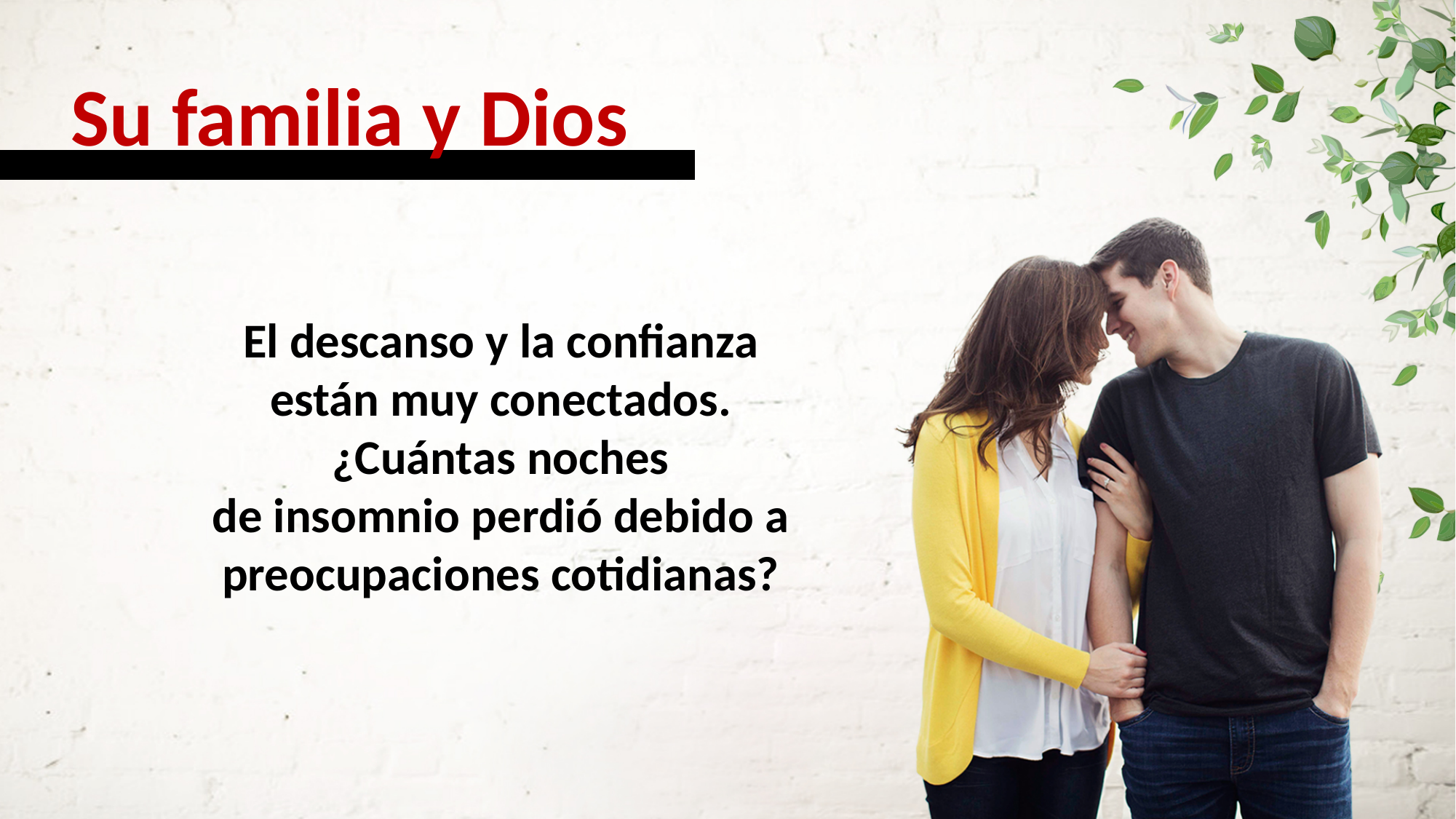

Su familia y Dios

El descanso y la confianza están muy conectados. ¿Cuántas noches
de insomnio perdió debido a preocupaciones cotidianas?